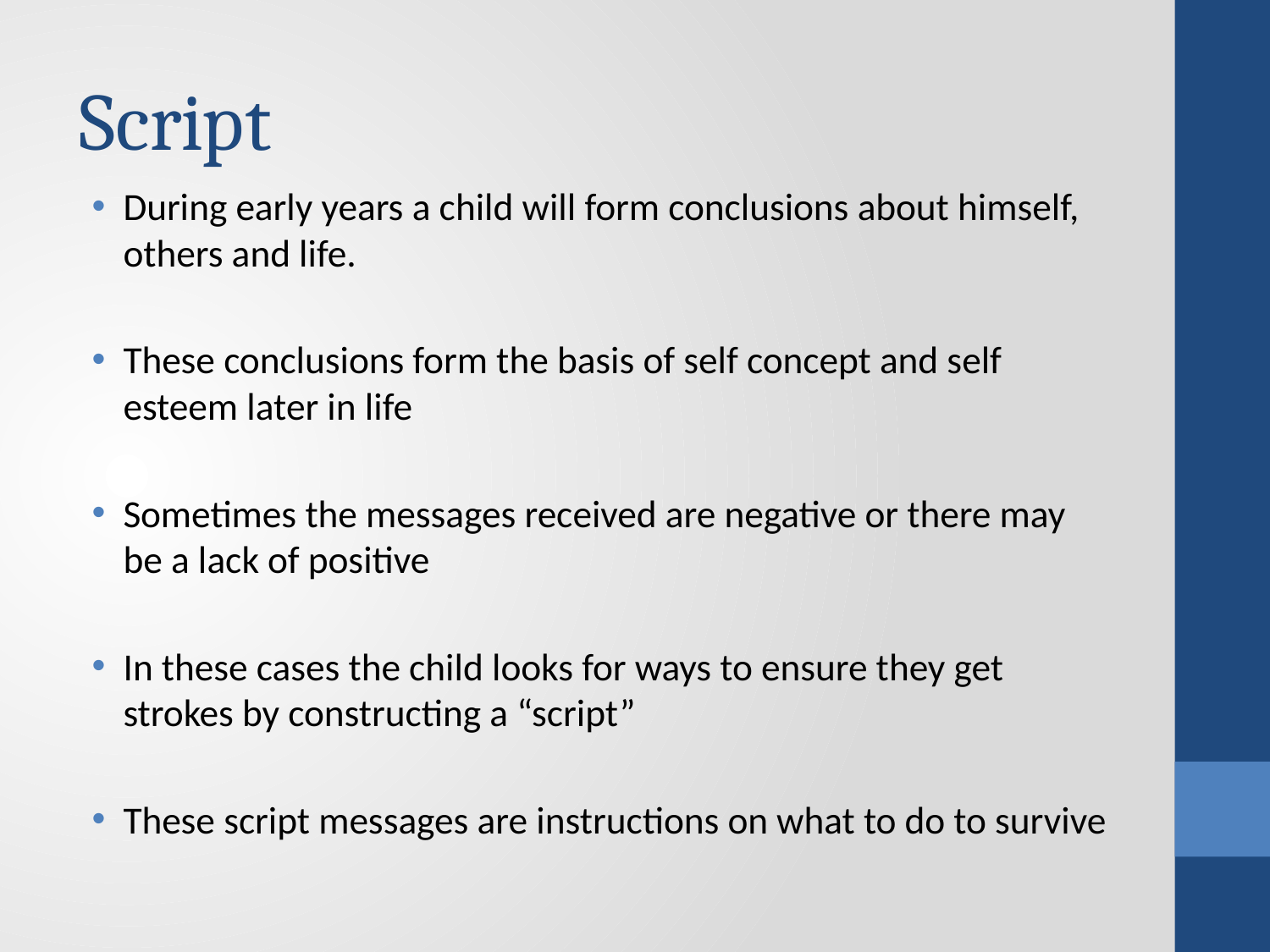

# Script
During early years a child will form conclusions about himself, others and life.

These conclusions form the basis of self concept and self esteem later in life

Sometimes the messages received are negative or there may be a lack of positive

In these cases the child looks for ways to ensure they get strokes by constructing a “script”

These script messages are instructions on what to do to survive